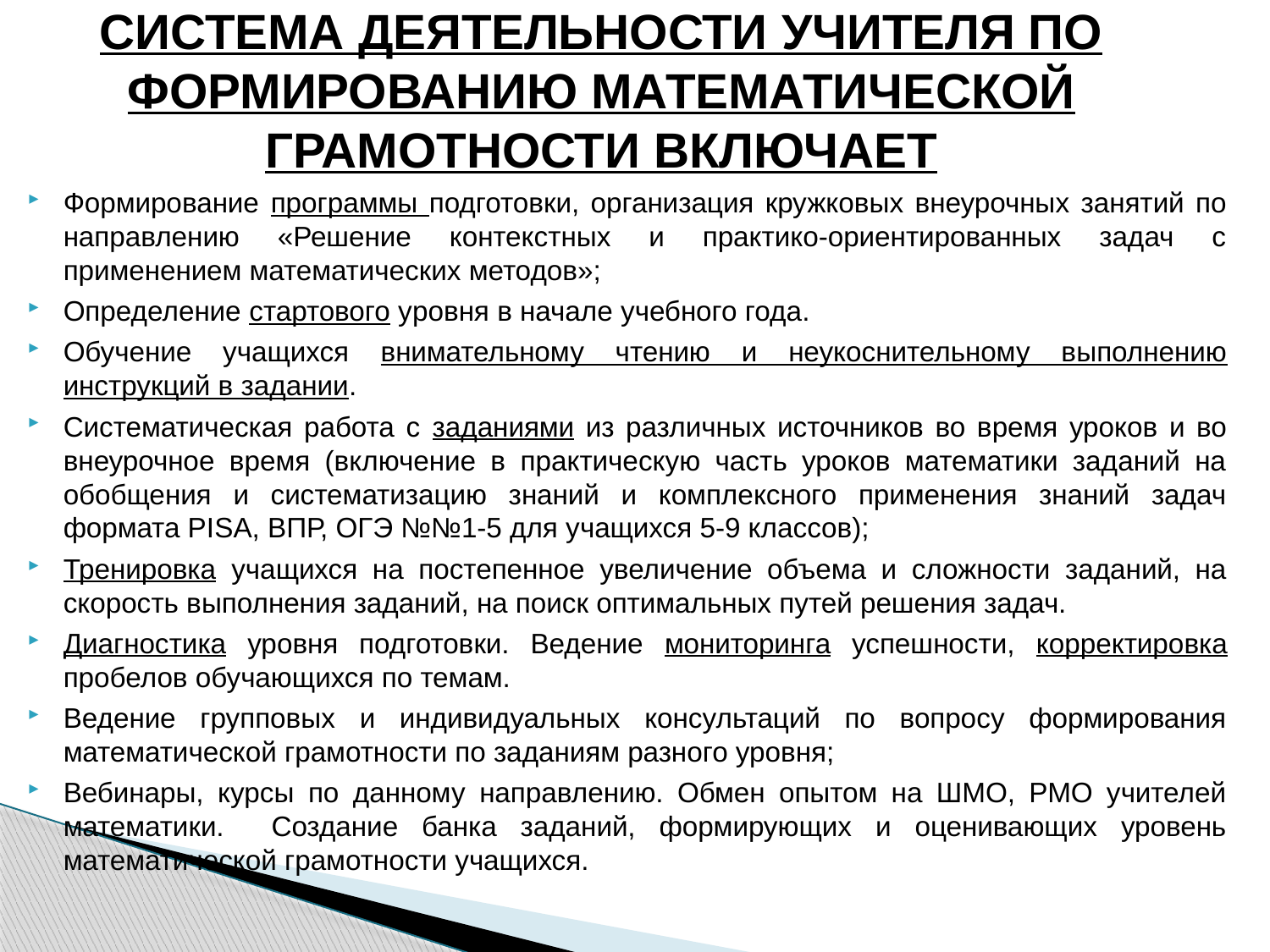

# СИСТЕМА ДЕЯТЕЛЬНОСТИ УЧИТЕЛЯ ПО ФОРМИРОВАНИЮ МАТЕМАТИЧЕСКОЙ ГРАМОТНОСТИ ВКЛЮЧАЕТ
Формирование программы подготовки, организация кружковых внеурочных занятий по направлению «Решение контекстных и практико-ориентированных задач с применением математических методов»;
Определение стартового уровня в начале учебного года.
Обучение учащихся внимательному чтению и неукоснительному выполнению инструкций в задании.
Систематическая работа с заданиями из различных источников во время уроков и во внеурочное время (включение в практическую часть уроков математики заданий на обобщения и систематизацию знаний и комплексного применения знаний задач формата PISA, ВПР, ОГЭ №№1-5 для учащихся 5-9 классов);
Тренировка учащихся на постепенное увеличение объема и сложности заданий, на скорость выполнения заданий, на поиск оптимальных путей решения задач.
Диагностика уровня подготовки. Ведение мониторинга успешности, корректировка пробелов обучающихся по темам.
Ведение групповых и индивидуальных консультаций по вопросу формирования математической грамотности по заданиям разного уровня;
Вебинары, курсы по данному направлению. Обмен опытом на ШМО, РМО учителей математики.  Создание банка заданий, формирующих и оценивающих уровень математической грамотности учащихся.